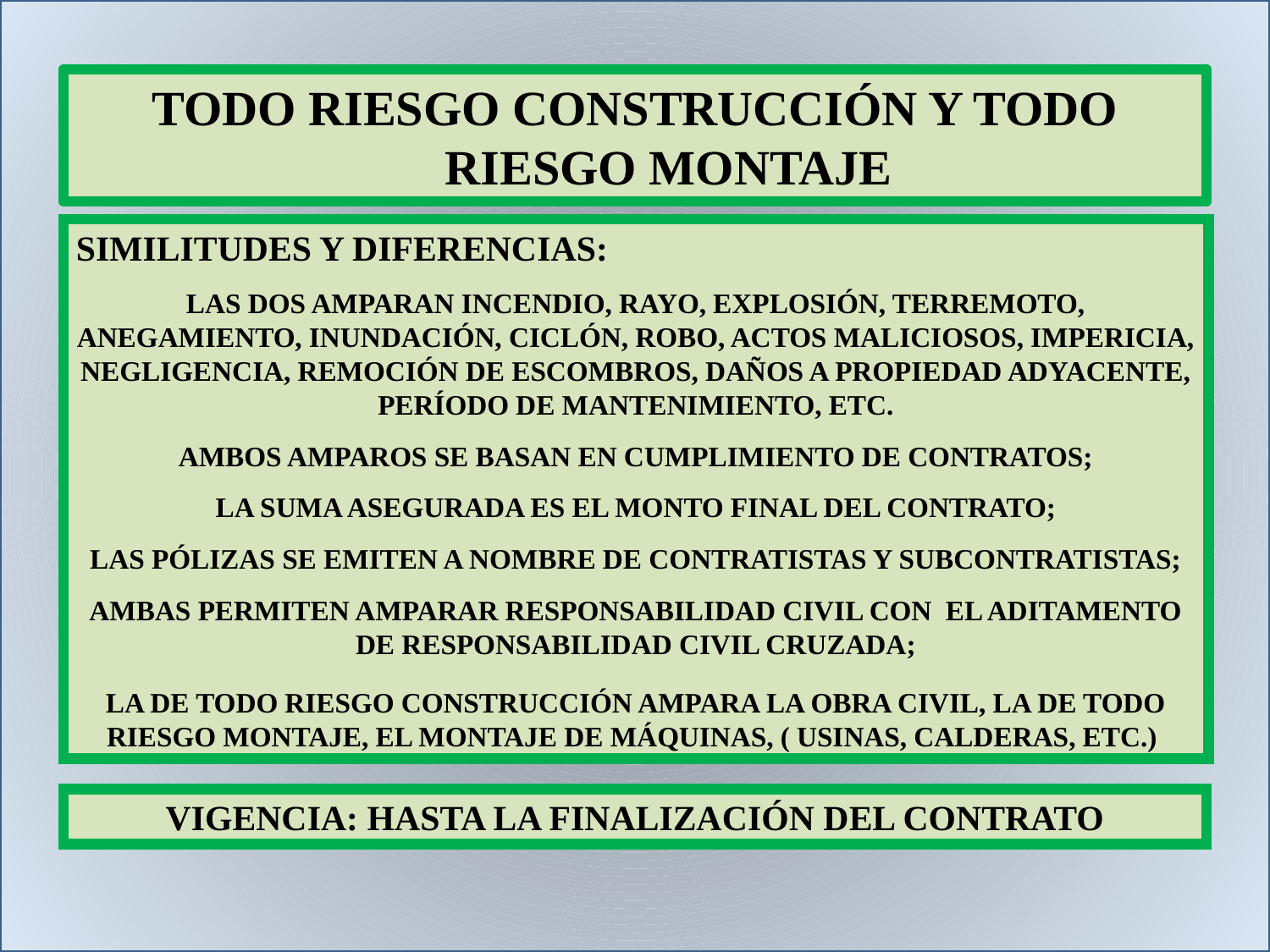

# TODO RIESGO CONSTRUCCIÓN Y TODO RIESGO MONTAJE
SIMILITUDES Y DIFERENCIAS:
LAS DOS AMPARAN INCENDIO, RAYO, EXPLOSIÓN, TERREMOTO, ANEGAMIENTO, INUNDACIÓN, CICLÓN, ROBO, ACTOS MALICIOSOS, IMPERICIA, NEGLIGENCIA, REMOCIÓN DE ESCOMBROS, DAÑOS A PROPIEDAD ADYACENTE, PERÍODO DE MANTENIMIENTO, ETC.
AMBOS AMPAROS SE BASAN EN CUMPLIMIENTO DE CONTRATOS;
LA SUMA ASEGURADA ES EL MONTO FINAL DEL CONTRATO;
LAS PÓLIZAS SE EMITEN A NOMBRE DE CONTRATISTAS Y SUBCONTRATISTAS;
AMBAS PERMITEN AMPARAR RESPONSABILIDAD CIVIL CON  EL ADITAMENTO DE RESPONSABILIDAD CIVIL CRUZADA;
LA DE TODO RIESGO CONSTRUCCIÓN AMPARA LA OBRA CIVIL, LA DE TODO RIESGO MONTAJE, EL MONTAJE DE MÁQUINAS, ( USINAS, CALDERAS, ETC.)
VIGENCIA: HASTA LA FINALIZACIÓN DEL CONTRATO